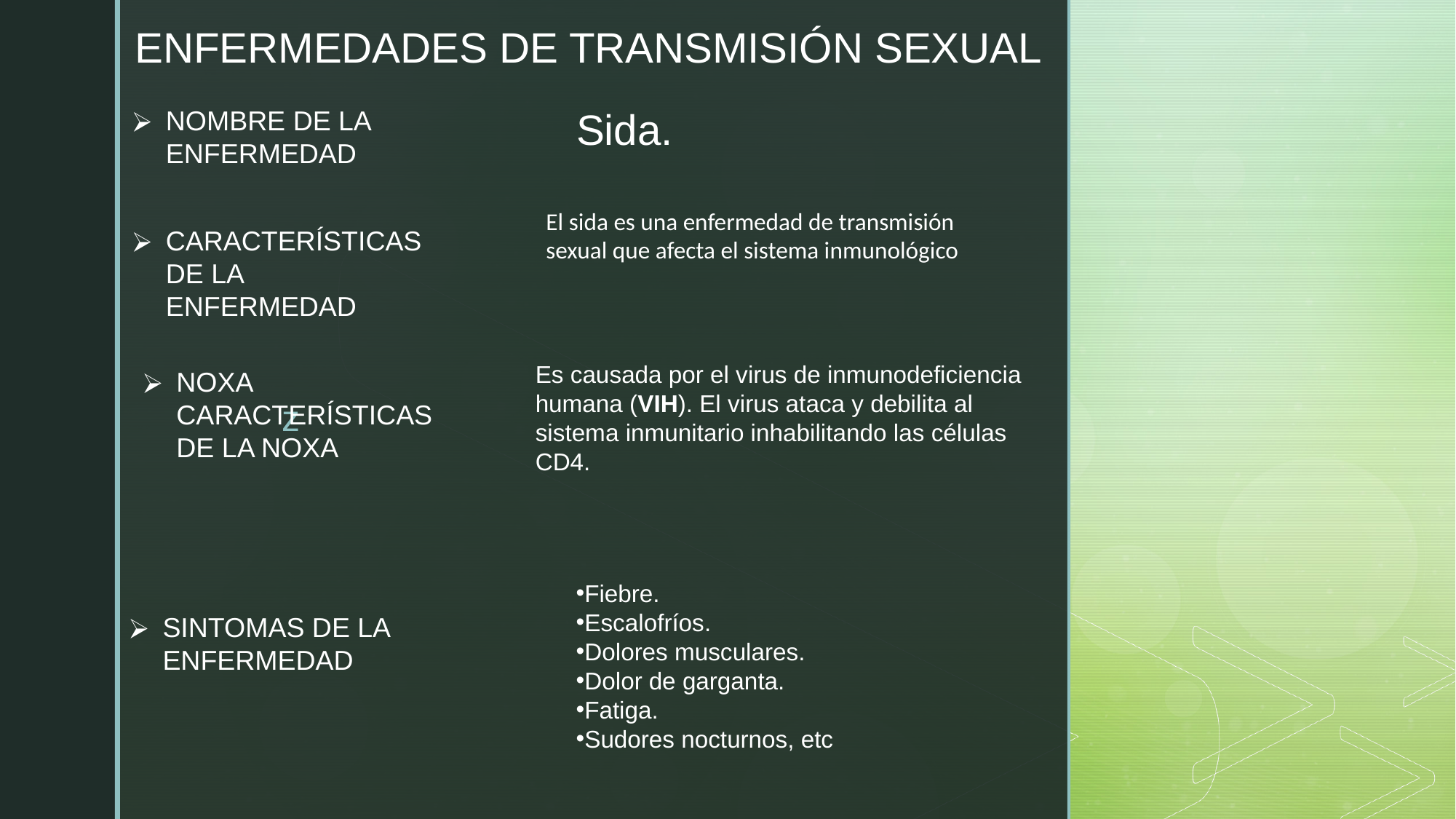

ENFERMEDADES DE TRANSMISIÓN SEXUAL
Sida.
NOMBRE DE LA ENFERMEDAD
El sida es una enfermedad de transmisión sexual que afecta el sistema inmunológico
CARACTERÍSTICAS DE LA ENFERMEDAD
Es causada por el virus de inmunodeficiencia humana (VIH). El virus ataca y debilita al sistema inmunitario inhabilitando las células CD4.
NOXA CARACTERÍSTICAS DE LA NOXA

Fiebre.
Escalofríos.
Dolores musculares.
Dolor de garganta.
Fatiga.
Sudores nocturnos, etc
SINTOMAS DE LA ENFERMEDAD